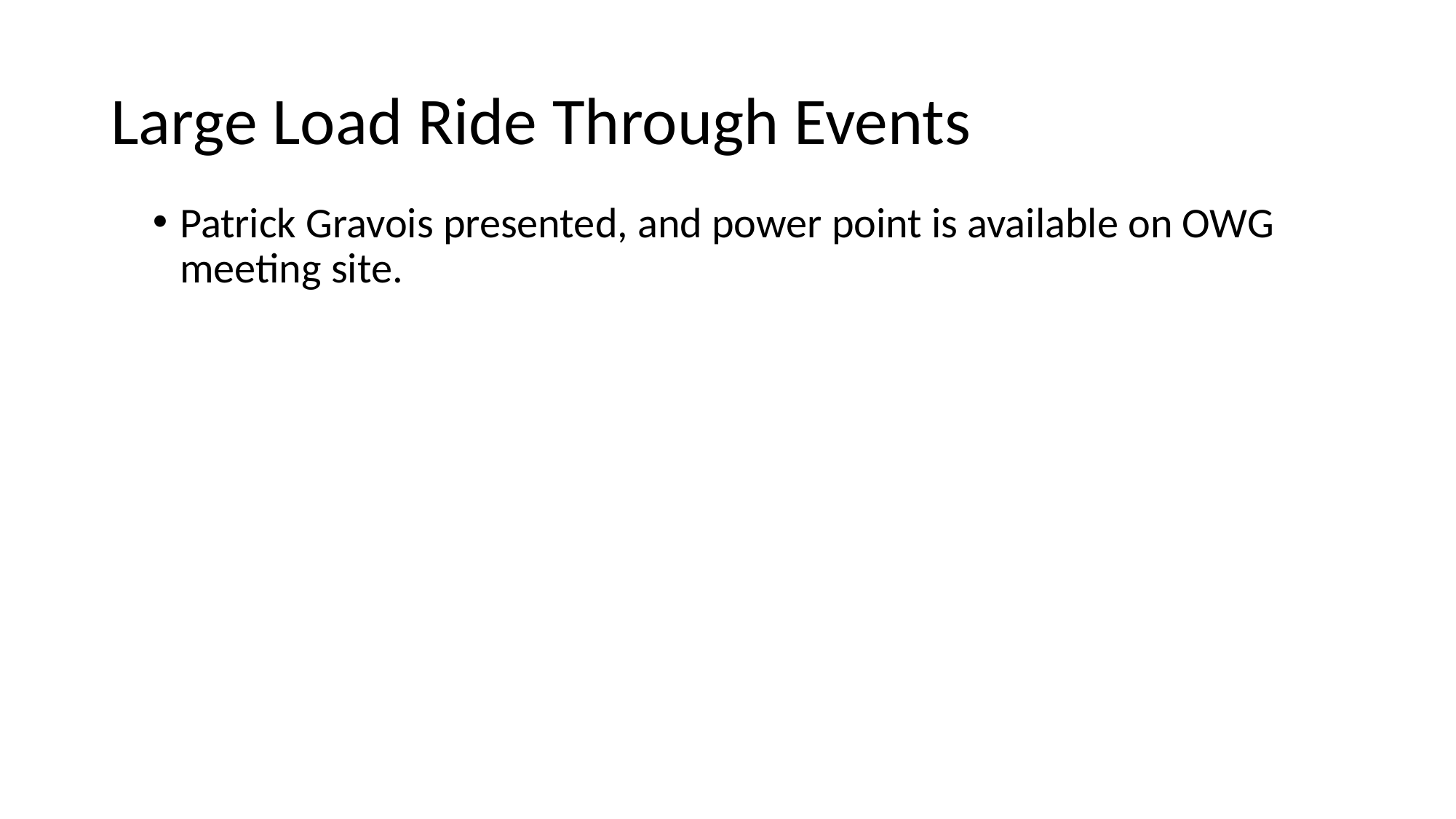

# Large Load Ride Through Events
Patrick Gravois presented, and power point is available on OWG meeting site.